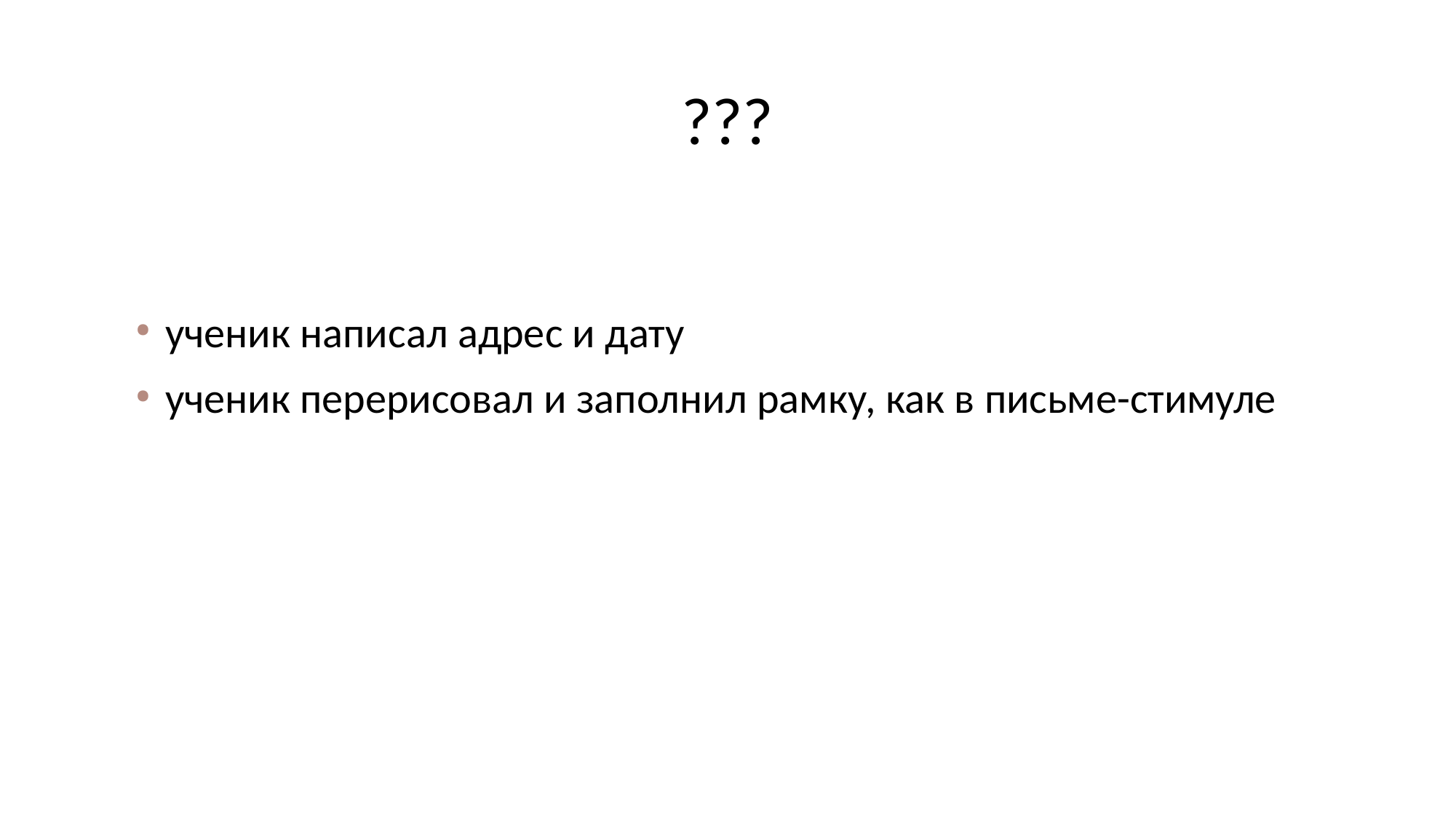

# ???
ученик написал адрес и дату
ученик перерисовал и заполнил рамку, как в письме-стимуле